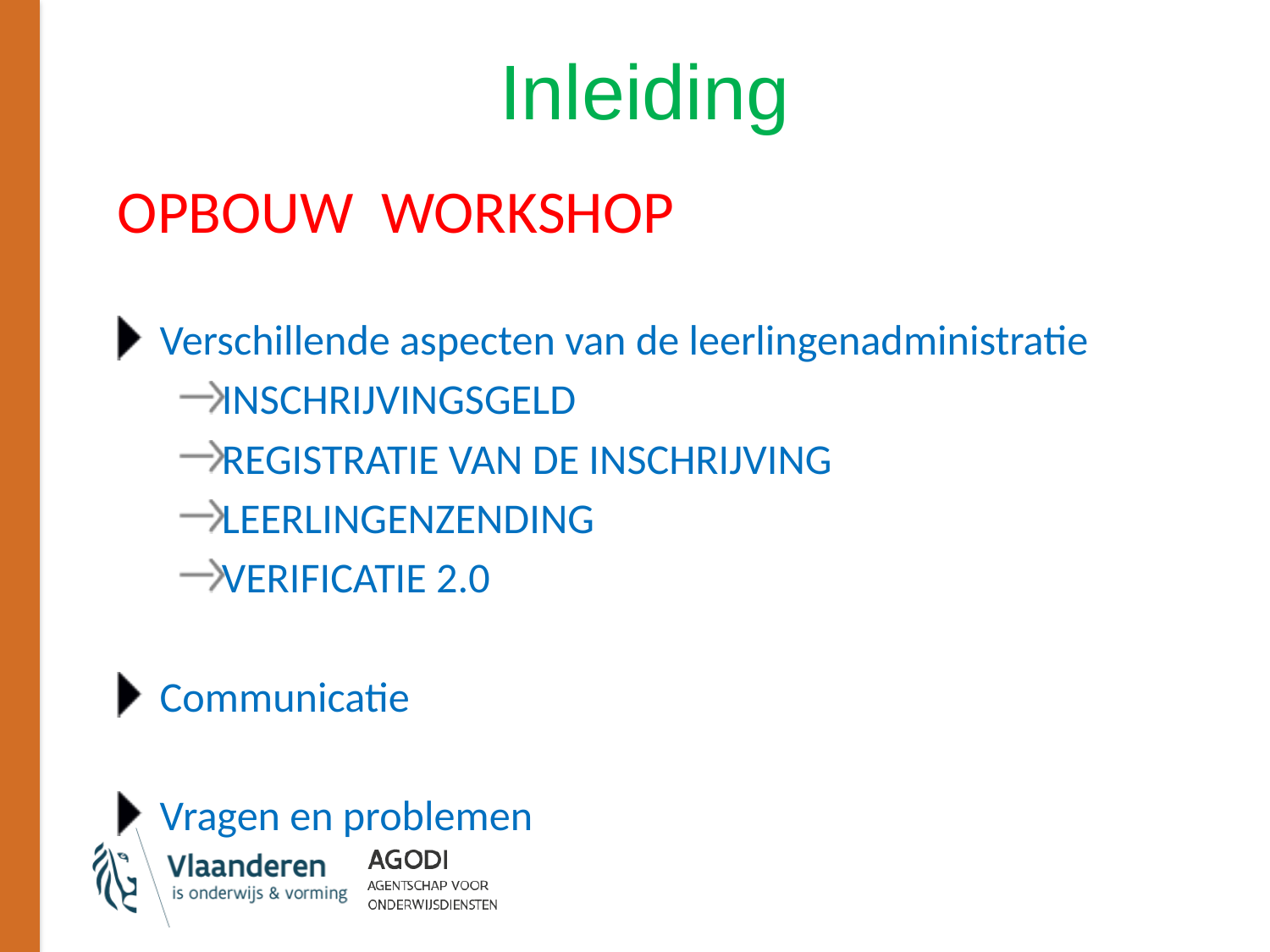

# Inleiding
OPBOUW  WORKSHOP

Verschillende aspecten van de leerlingenadministratie
INSCHRIJVINGSGELD
REGISTRATIE VAN DE INSCHRIJVING
LEERLINGENZENDING
VERIFICATIE 2.0

Communicatie

Vragen en problemen